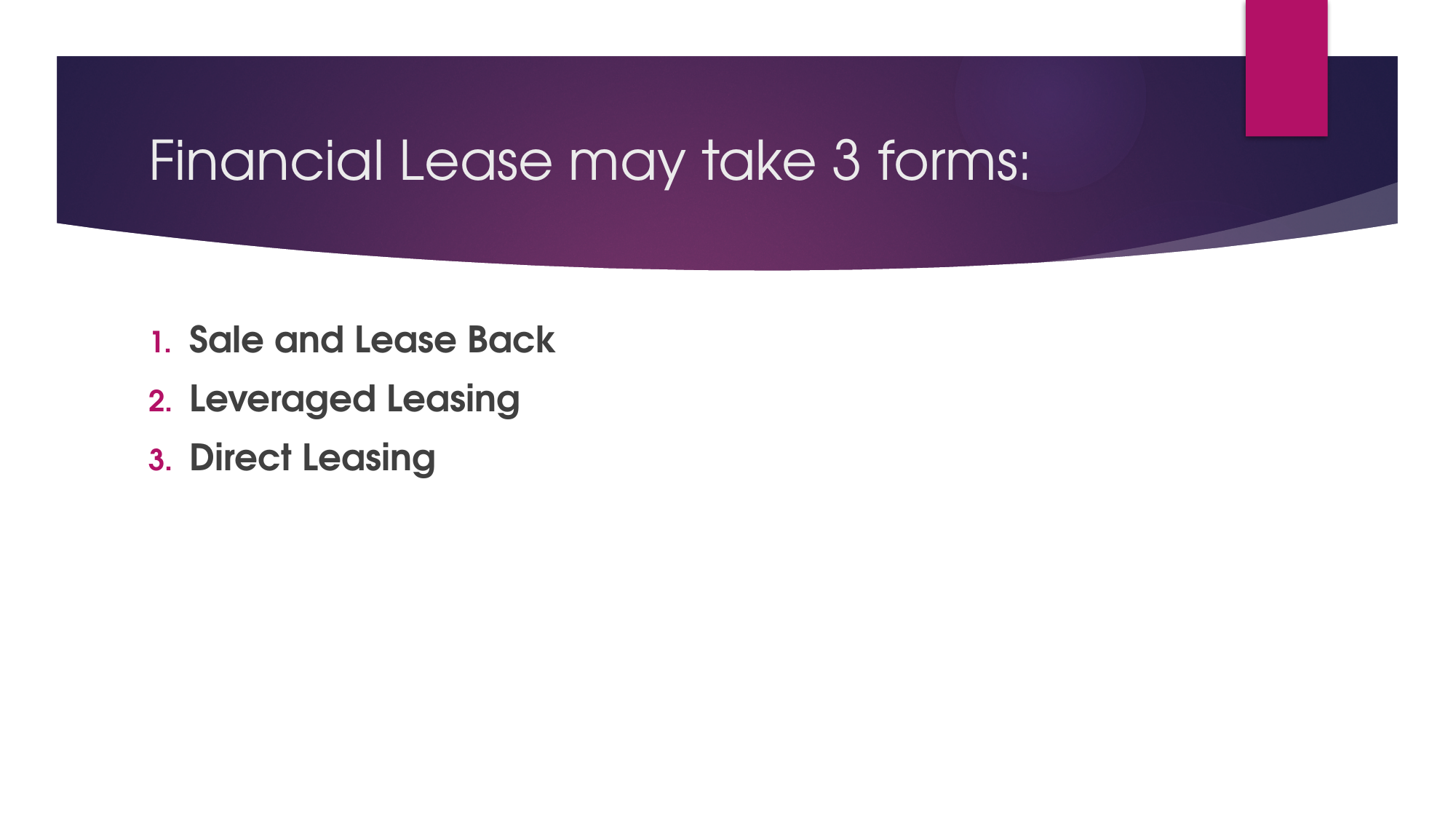

# Financial Lease may take 3 forms:
Sale and Lease Back
Leveraged Leasing
Direct Leasing